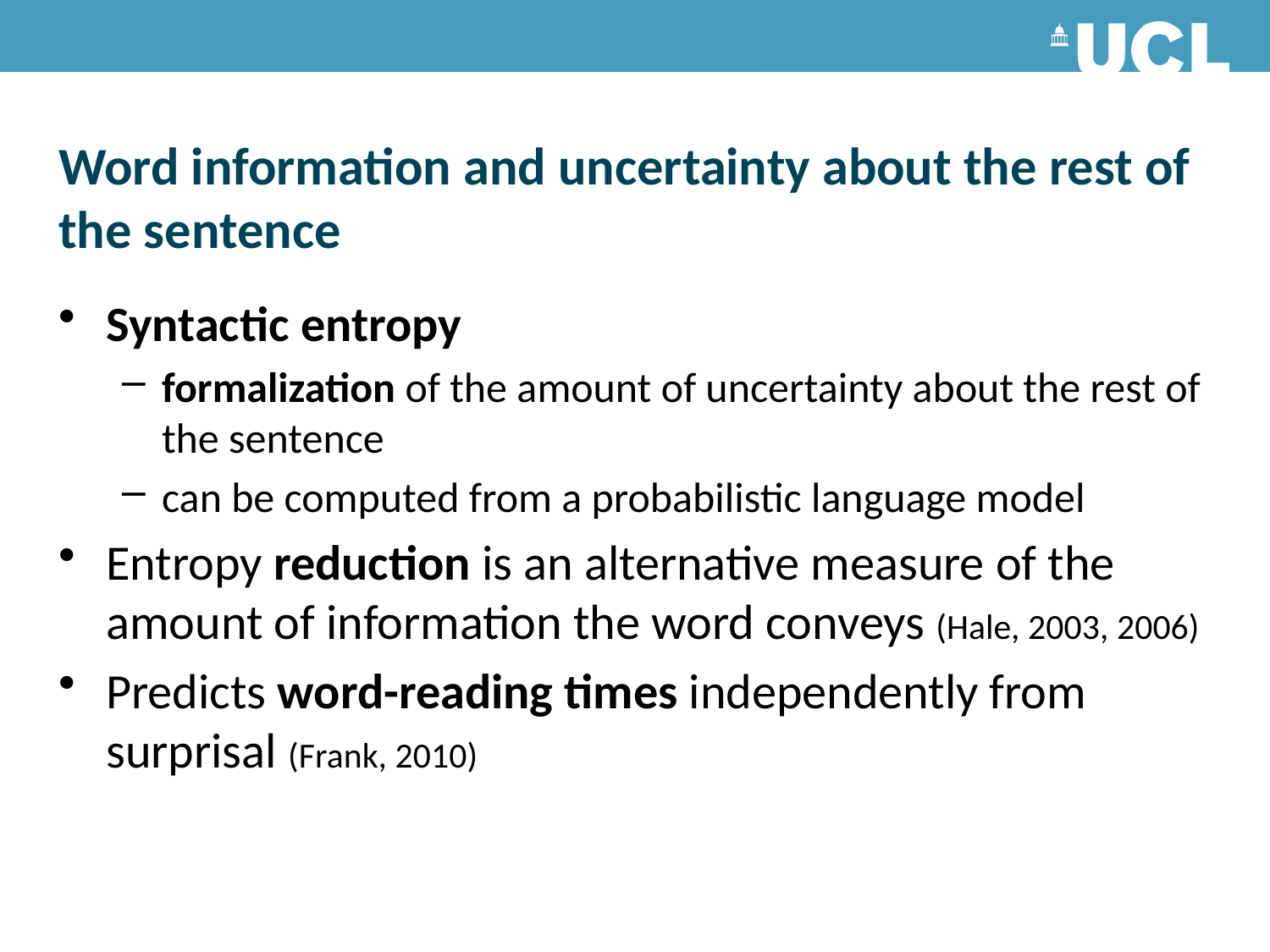

# Word information and uncertainty about the rest of the sentence
Syntactic entropy
formalization of the amount of uncertainty about the rest of the sentence
can be computed from a probabilistic language model
Entropy reduction is an alternative measure of the amount of information the word conveys (Hale, 2003, 2006)
Predicts word-reading times independently from surprisal (Frank, 2010)